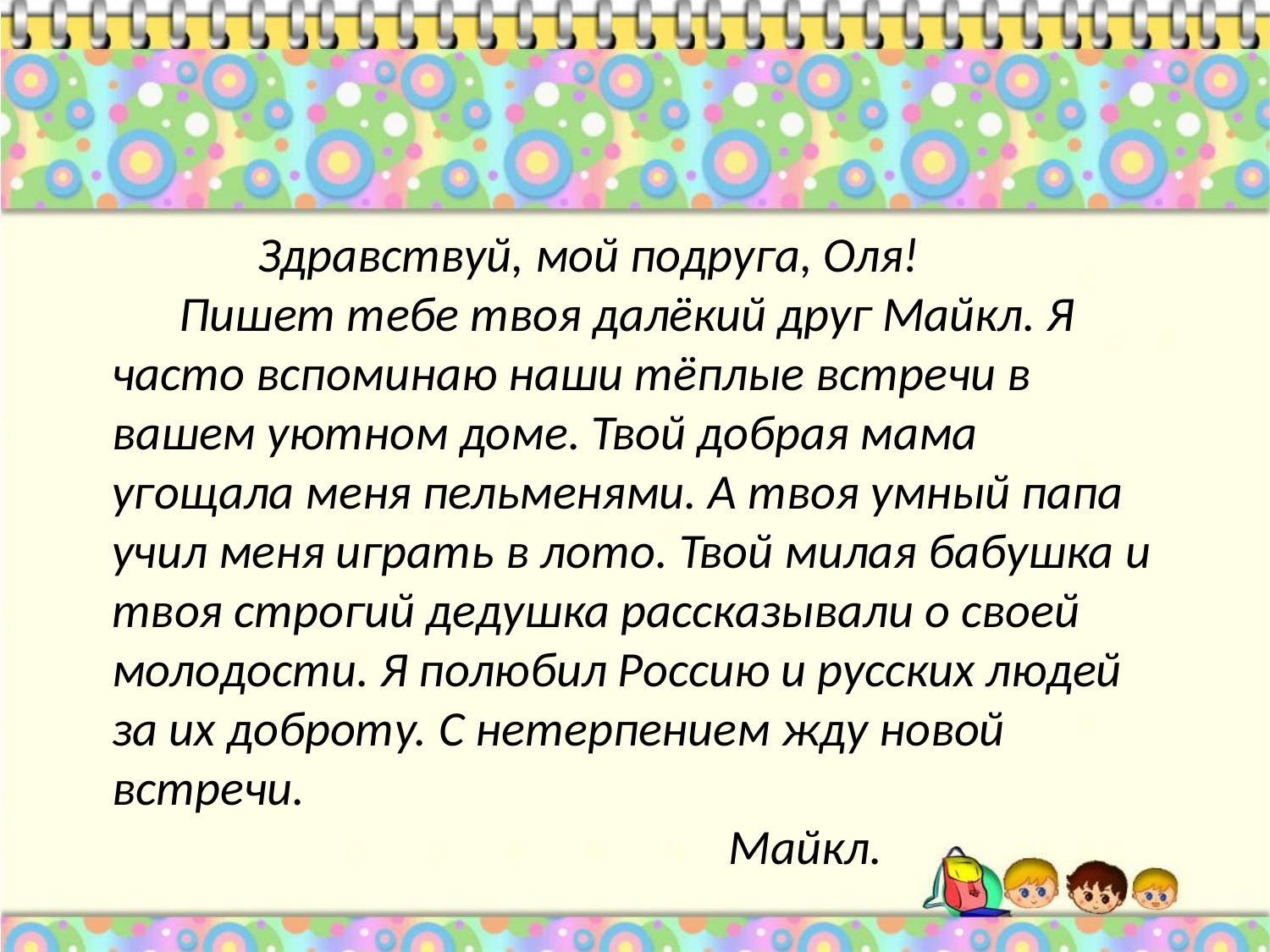

# Здравствуй, мой подруга, Оля! Пишет тебе твоя далёкий друг Майкл. Я часто вспоминаю наши тёплые встречи в вашем уютном доме. Твой добрая мама угощала меня пельменями. А твоя умный папа учил меня играть в лото. Твой милая бабушка и твоя строгий дедушка рассказывали о своей молодости. Я полюбил Россию и русских людей за их доброту. С нетерпением жду новой встречи. Майкл.